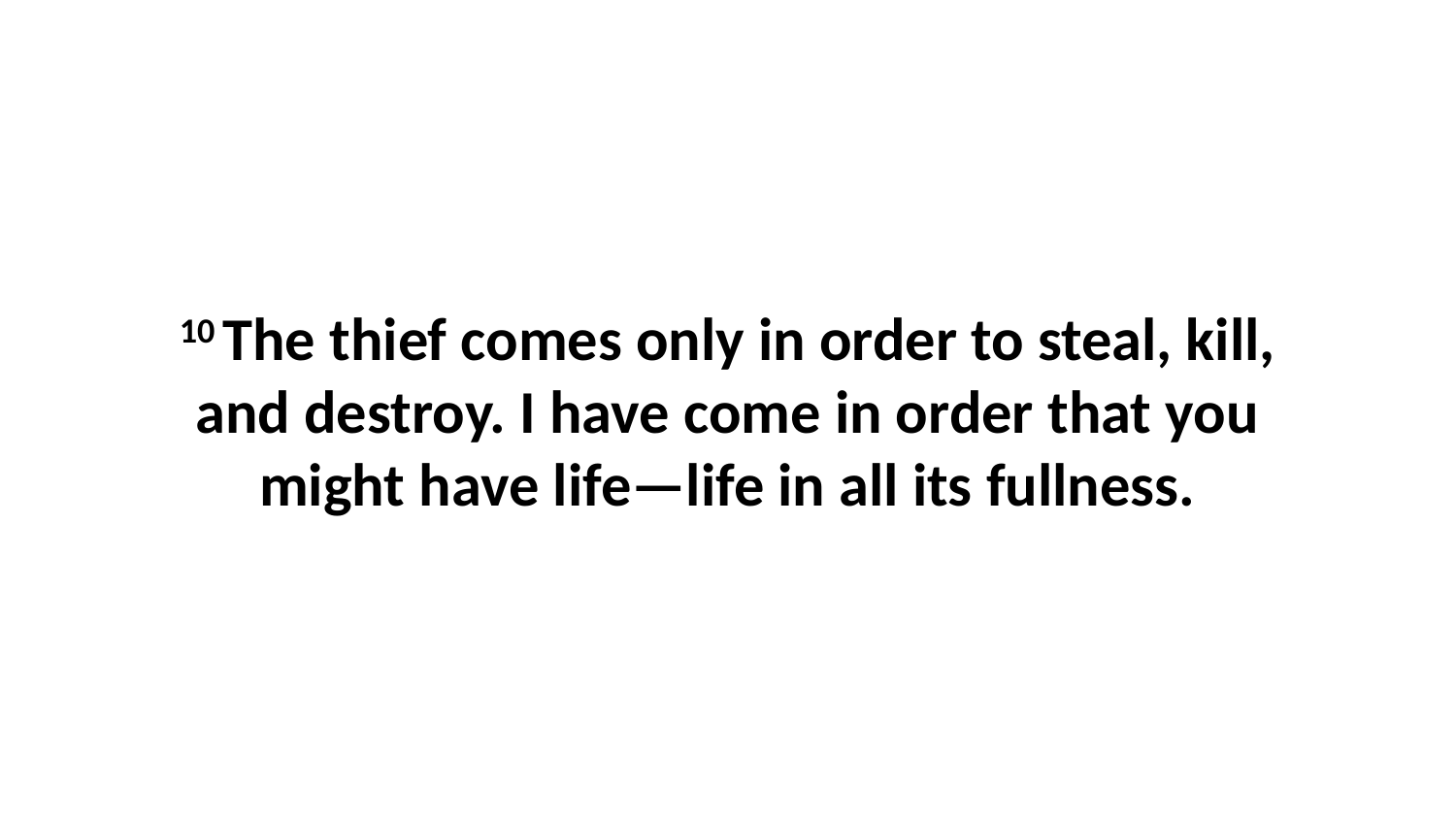

10 The thief comes only in order to steal, kill, and destroy. I have come in order that you might have life—life in all its fullness.